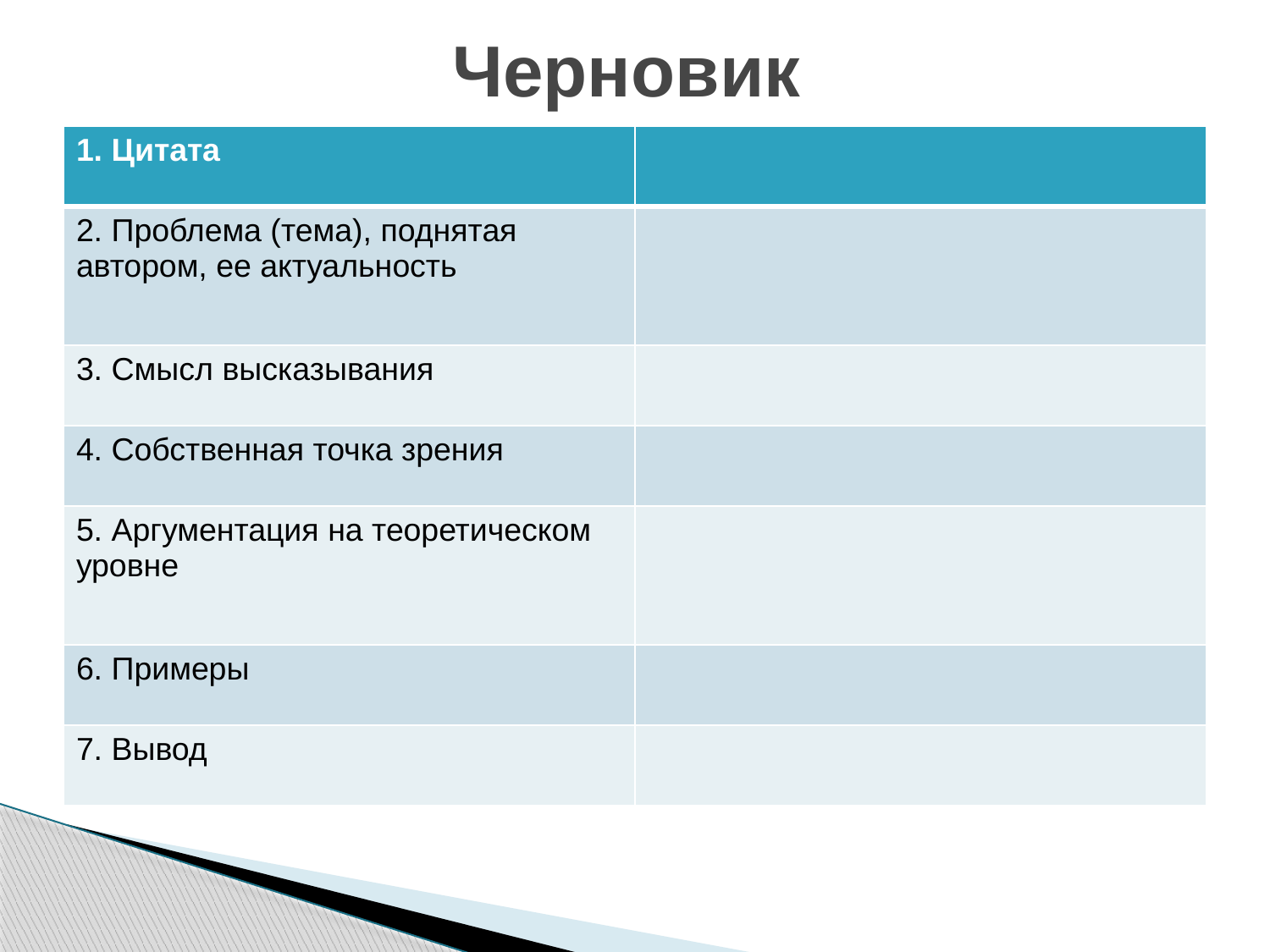

# Черновик
| 1. Цитата |  |
| --- | --- |
| 2. Проблема (тема), поднятая автором, ее актуальность |  |
| 3. Смысл высказывания |  |
| 4. Собственная точка зрения |  |
| 5. Аргументация на теоретическом уровне |  |
| 6. Примеры |  |
| 7. Вывод |  |